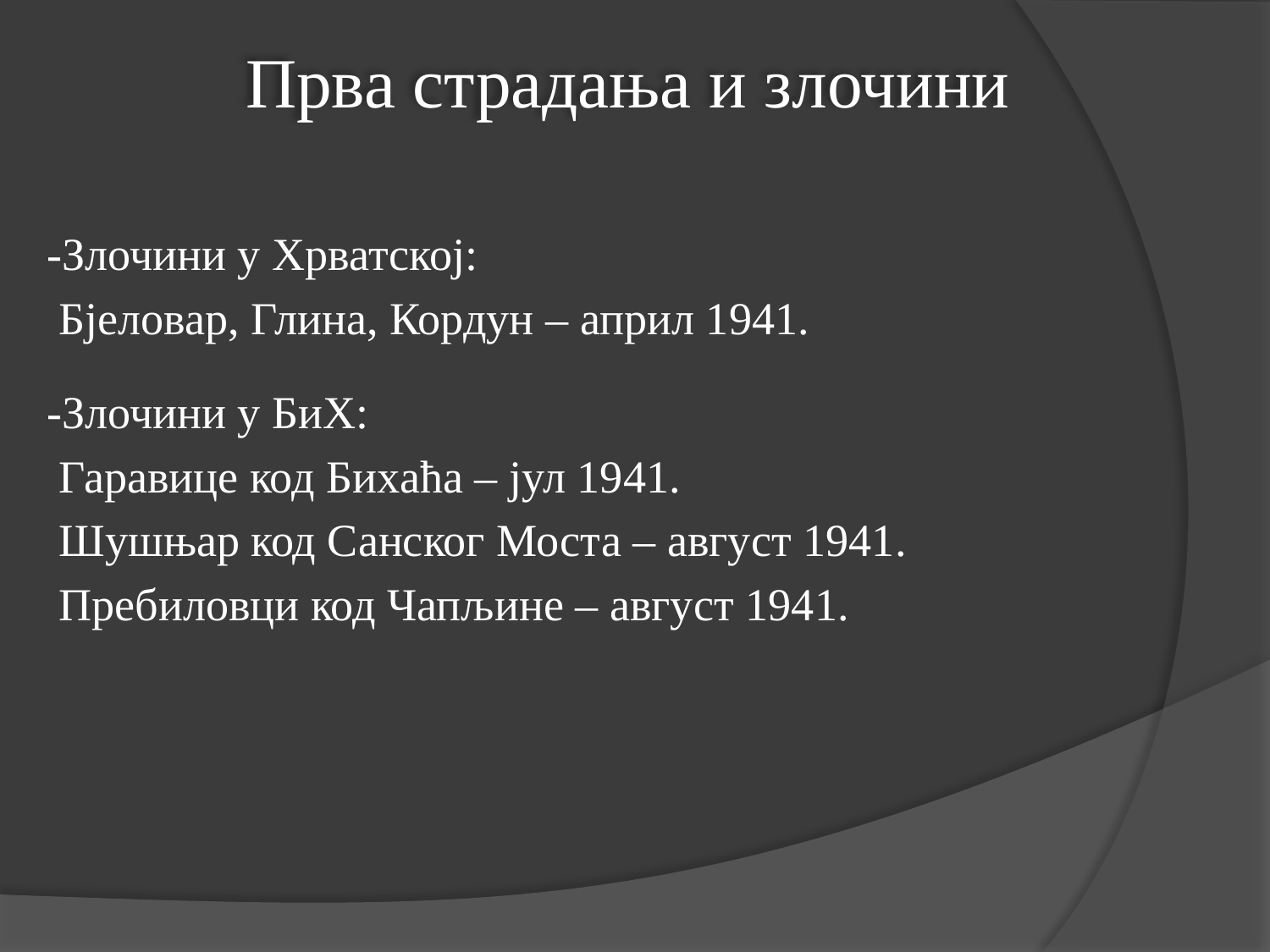

# Прва страдања и злочини
-Злочини у Хрватској:
 Бјеловар, Глина, Кордун – април 1941.

-Злочини у БиХ:
 Гаравице код Бихаћа – јул 1941.
 Шушњар код Санског Моста – август 1941.
 Пребиловци код Чапљине – август 1941.